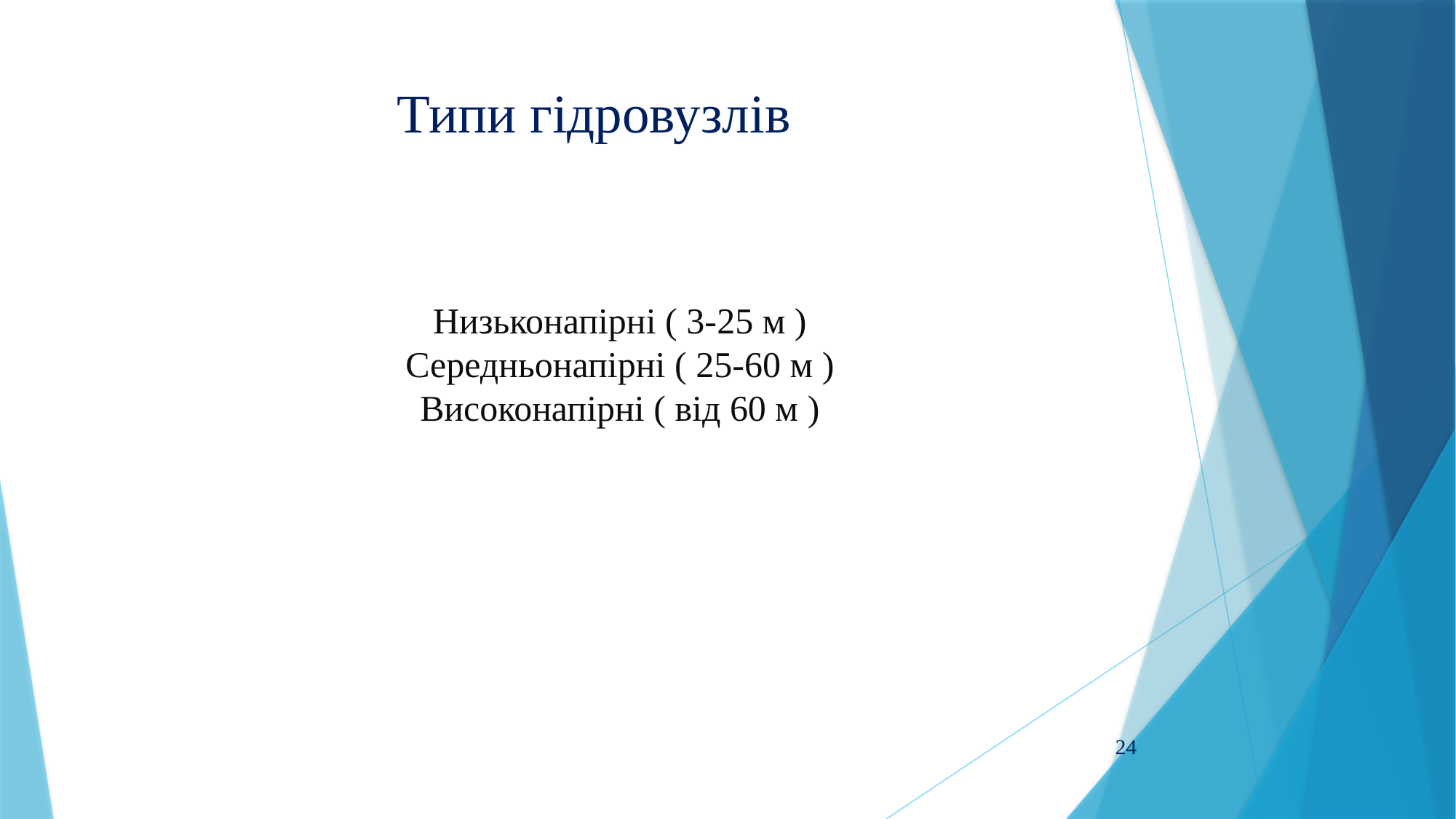

# Типи гідровузлів
Низьконапірні ( 3-25 м )
Середньонапірні ( 25-60 м )
Високонапірні ( від 60 м )
24